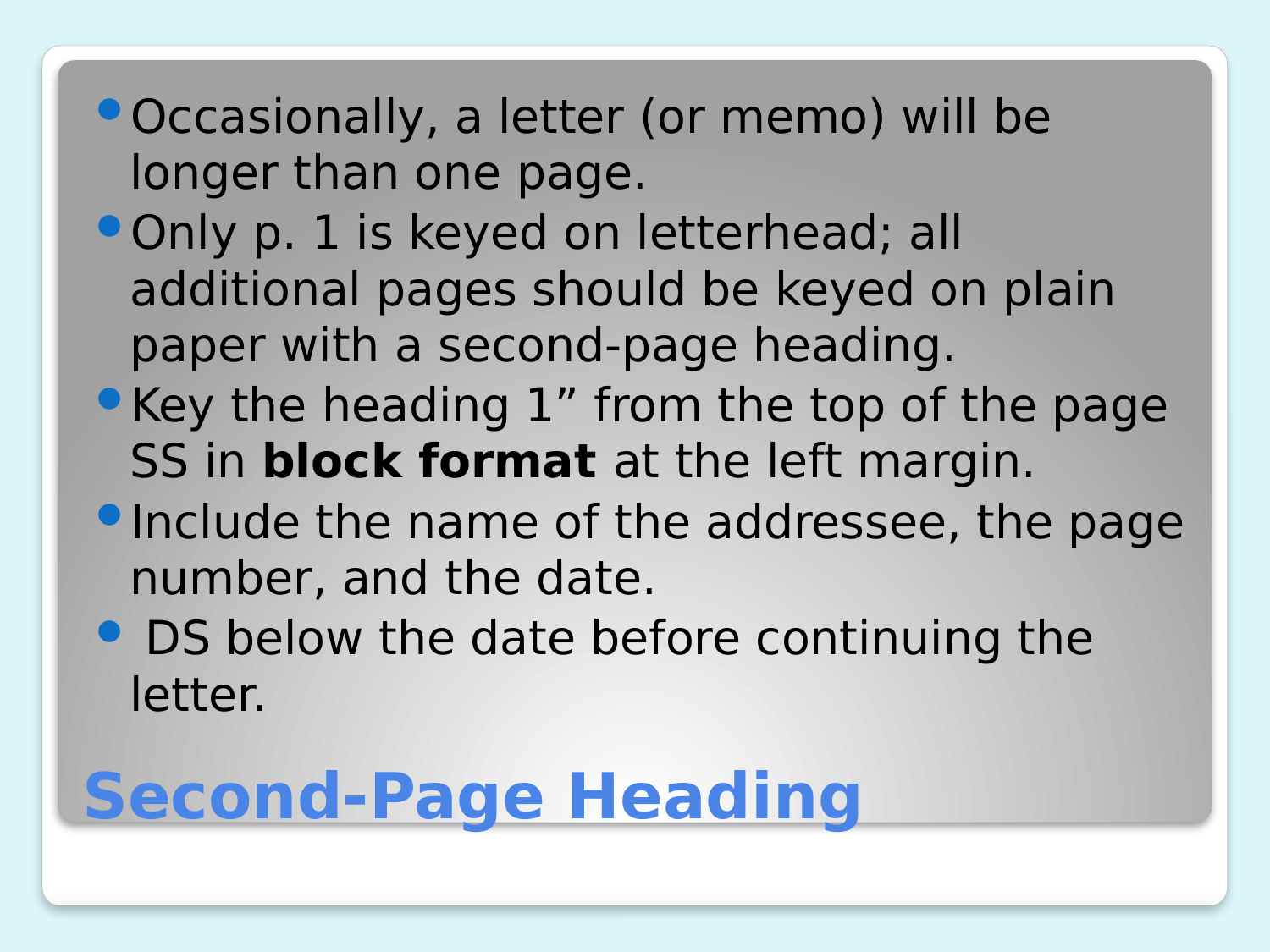

Occasionally, a letter (or memo) will be longer than one page.
Only p. 1 is keyed on letterhead; all additional pages should be keyed on plain paper with a second-page heading.
Key the heading 1” from the top of the page SS in block format at the left margin.
Include the name of the addressee, the page number, and the date.
 DS below the date before continuing the letter.

# Second-Page Heading